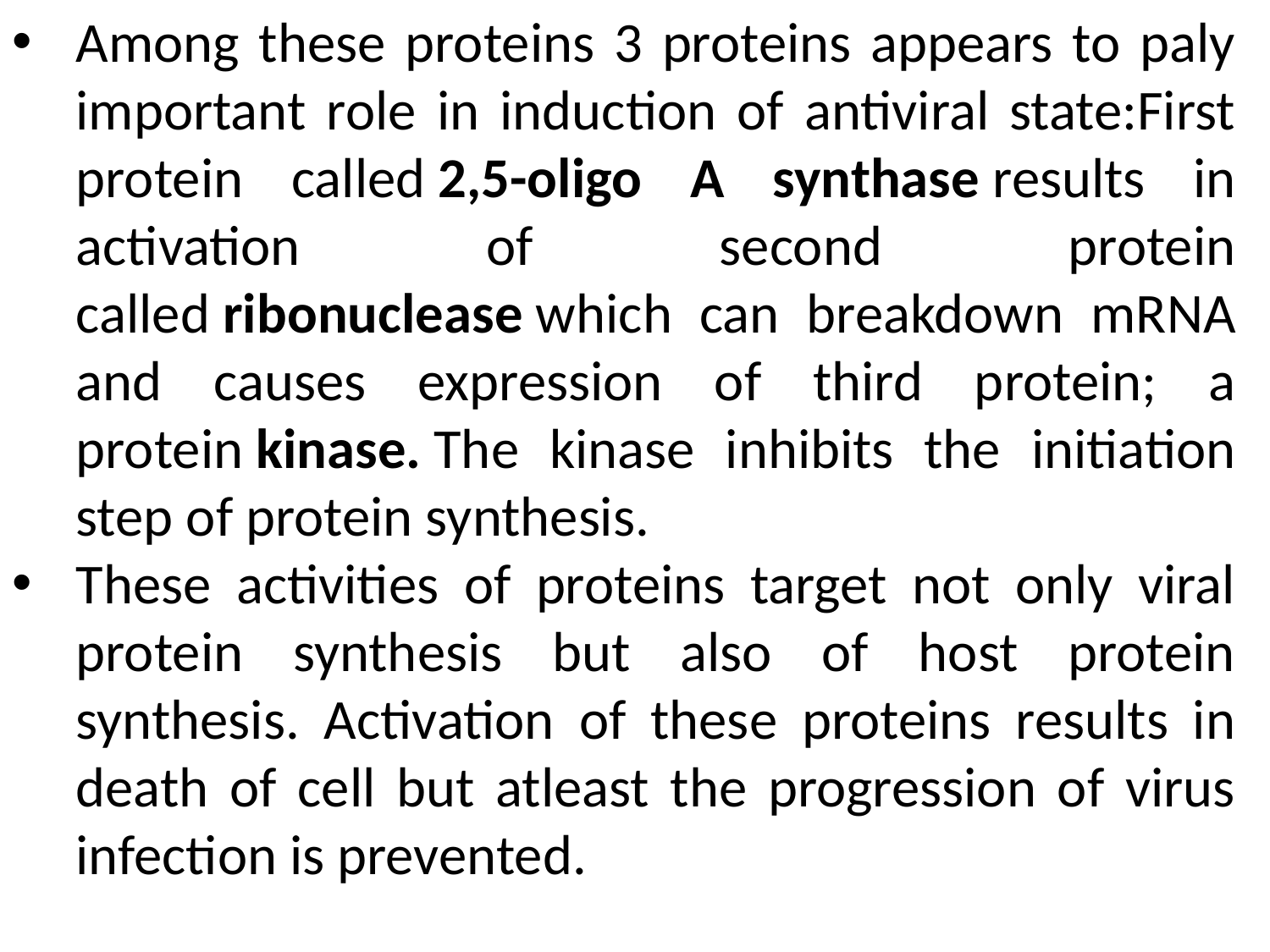

Among these proteins 3 proteins appears to paly important role in induction of antiviral state:First protein called 2,5-oligo A synthase results in activation of second protein called ribonuclease which can breakdown mRNA and causes expression of third protein; a protein kinase. The kinase inhibits the initiation step of protein synthesis.
These activities of proteins target not only viral protein synthesis but also of host protein synthesis. Activation of these proteins results in death of cell but atleast the progression of virus infection is prevented.